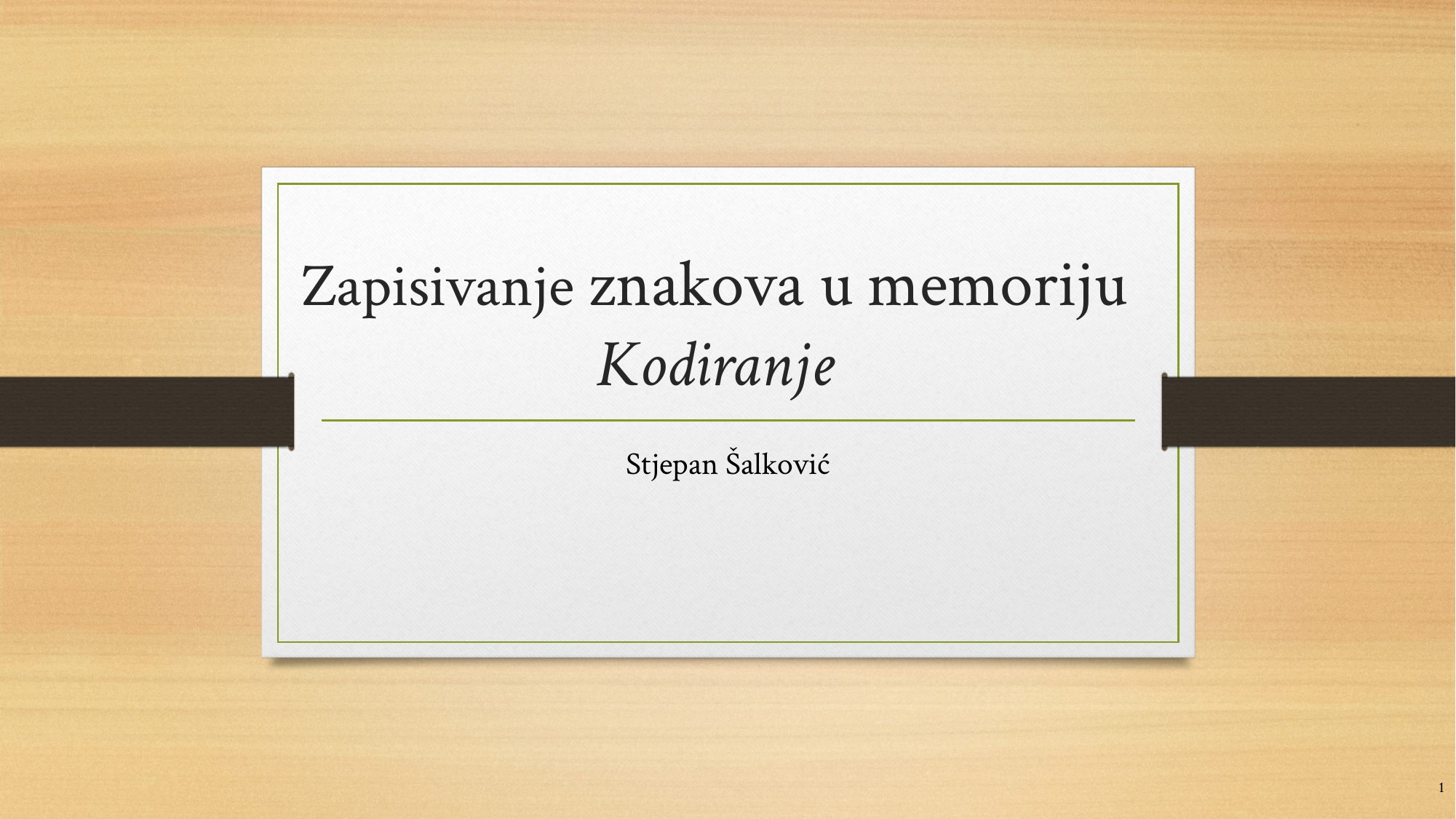

# Zapisivanje znakova u memoriju Kodiranje
Stjepan Šalković
1